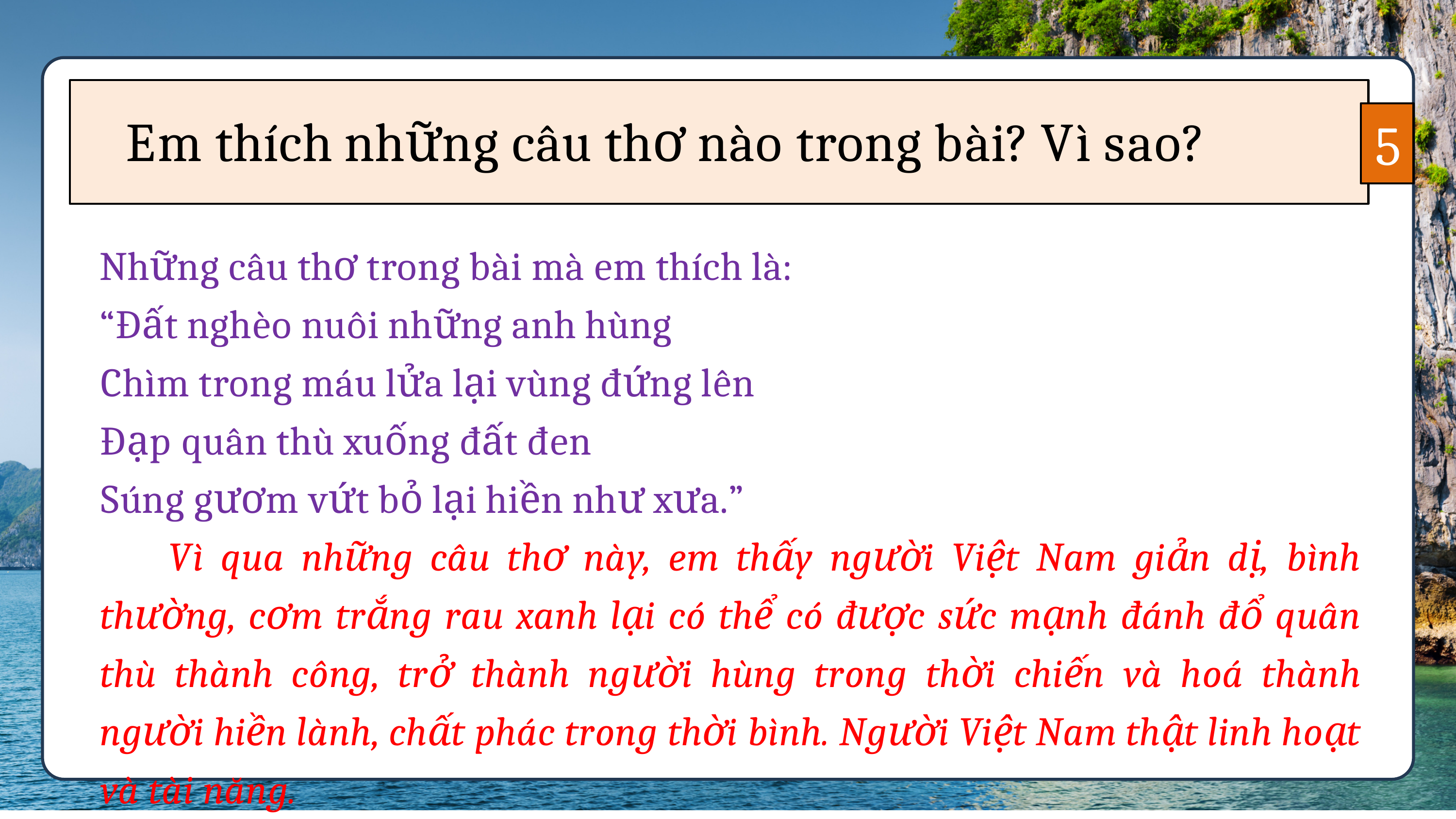

Em thích những câu thơ nào trong bài? Vì sao?
5
Những câu thơ trong bài mà em thích là:
“Đất nghèo nuôi những anh hùng
Chìm trong máu lửa lại vùng đứng lên
Đạp quân thù xuống đất đen
Súng gươm vứt bỏ lại hiền như xưa.”
    Vì qua những câu thơ này, em thấy người Việt Nam giản dị, bình thường, cơm trắng rau xanh lại có thể có được sức mạnh đánh đổ quân thù thành công, trở thành người hùng trong thời chiến và hoá thành người hiền lành, chất phác trong thời bình. Người Việt Nam thật linh hoạt và tài năng.